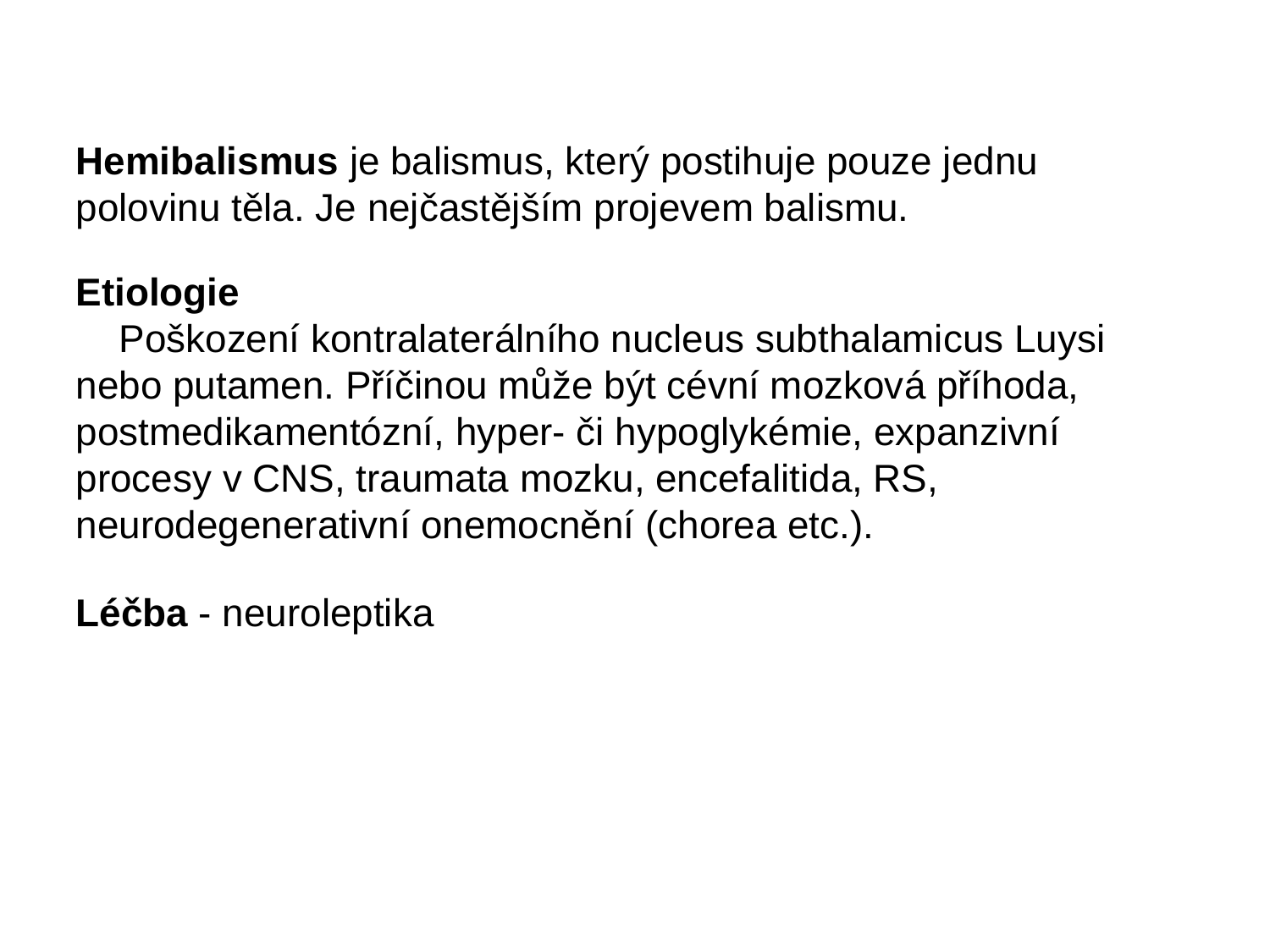

Hemibalismus je balismus, který postihuje pouze jednu polovinu těla. Je nejčastějším projevem balismu.

Etiologie
    Poškození kontralaterálního nucleus subthalamicus Luysi nebo putamen. Příčinou může být cévní mozková příhoda, postmedikamentózní, hyper- či hypoglykémie, expanzivní procesy v CNS, traumata mozku, encefalitida, RS, neurodegenerativní onemocnění (chorea etc.).

Léčba - neuroleptika